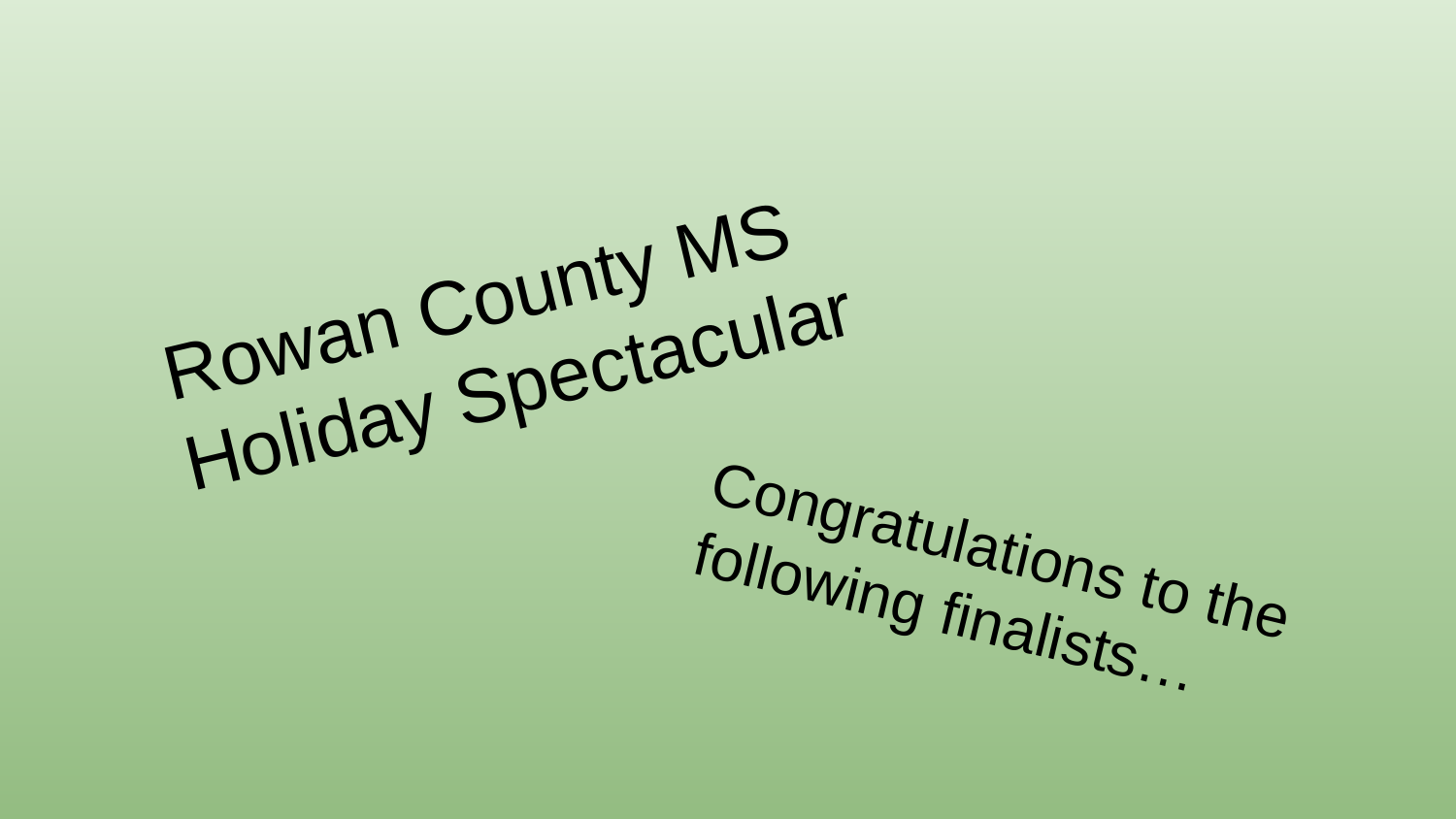

Rowan County MS Holiday Spectacular
Congratulations to the following finalists…